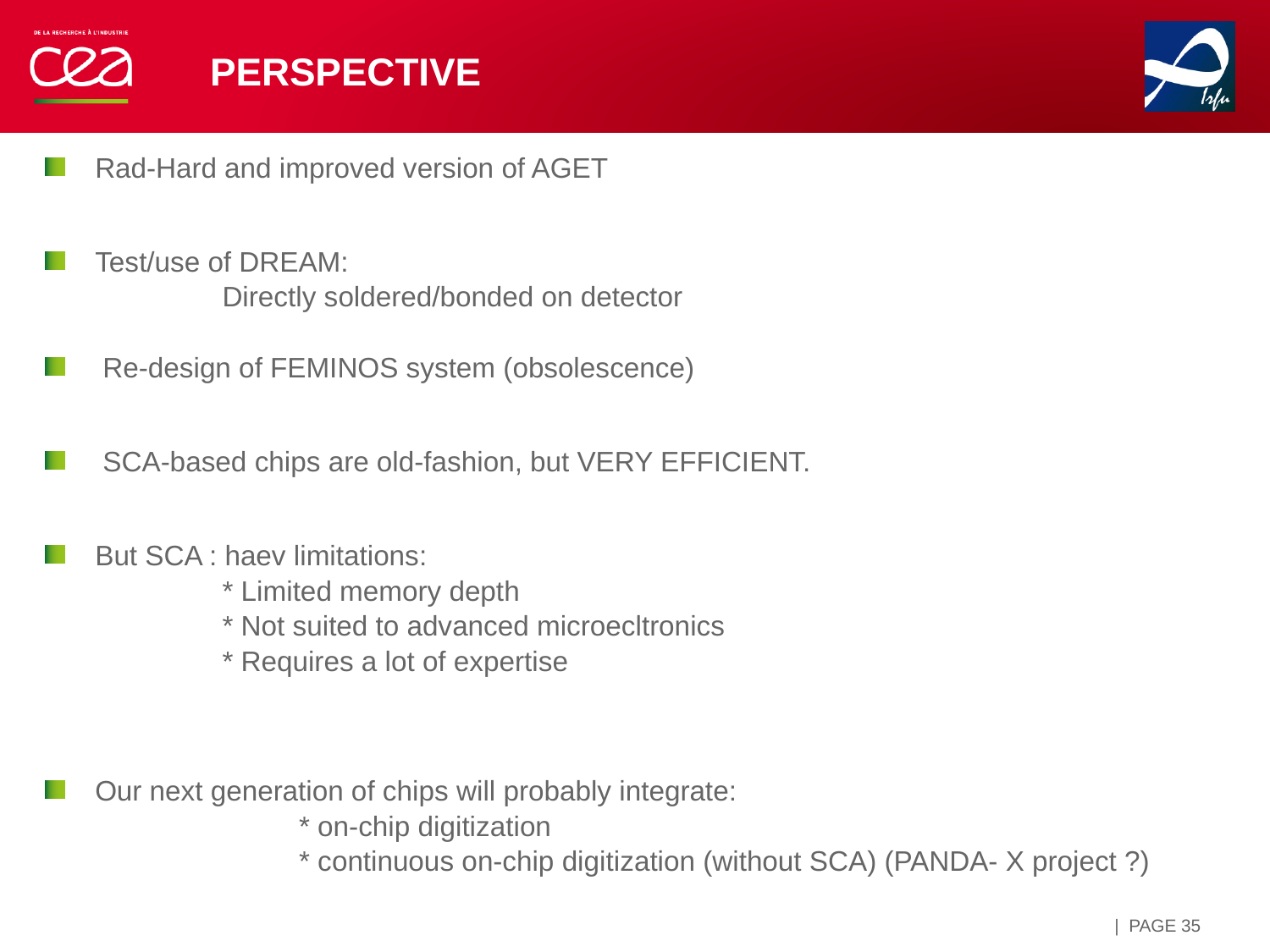

# PerspeCtive
Rad-Hard and improved version of AGET

Test/use of DREAM:
	Directly soldered/bonded on detector

 Re-design of FEMINOS system (obsolescence)

 SCA-based chips are old-fashion, but VERY EFFICIENT.

But SCA : haev limitations:
	* Limited memory depth
	* Not suited to advanced microecltronics
	* Requires a lot of expertise

Our next generation of chips will probably integrate:
		* on-chip digitization
		* continuous on-chip digitization (without SCA) (PANDA- X project ?)

|  PAGE 35